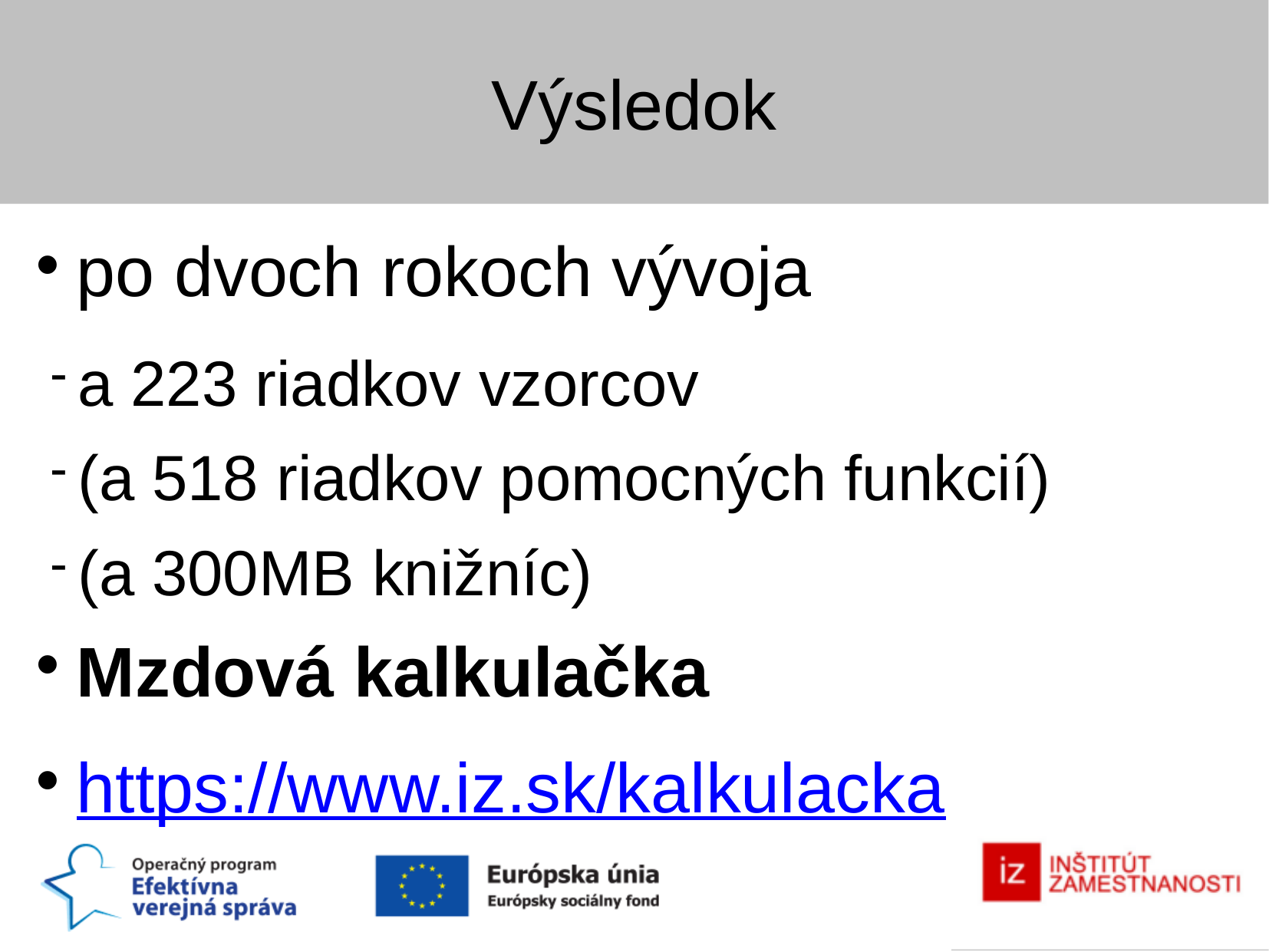

Výsledok
po dvoch rokoch vývoja
a 223 riadkov vzorcov
(a 518 riadkov pomocných funkcií)
(a 300MB knižníc)
Mzdová kalkulačka
https://www.iz.sk/kalkulacka